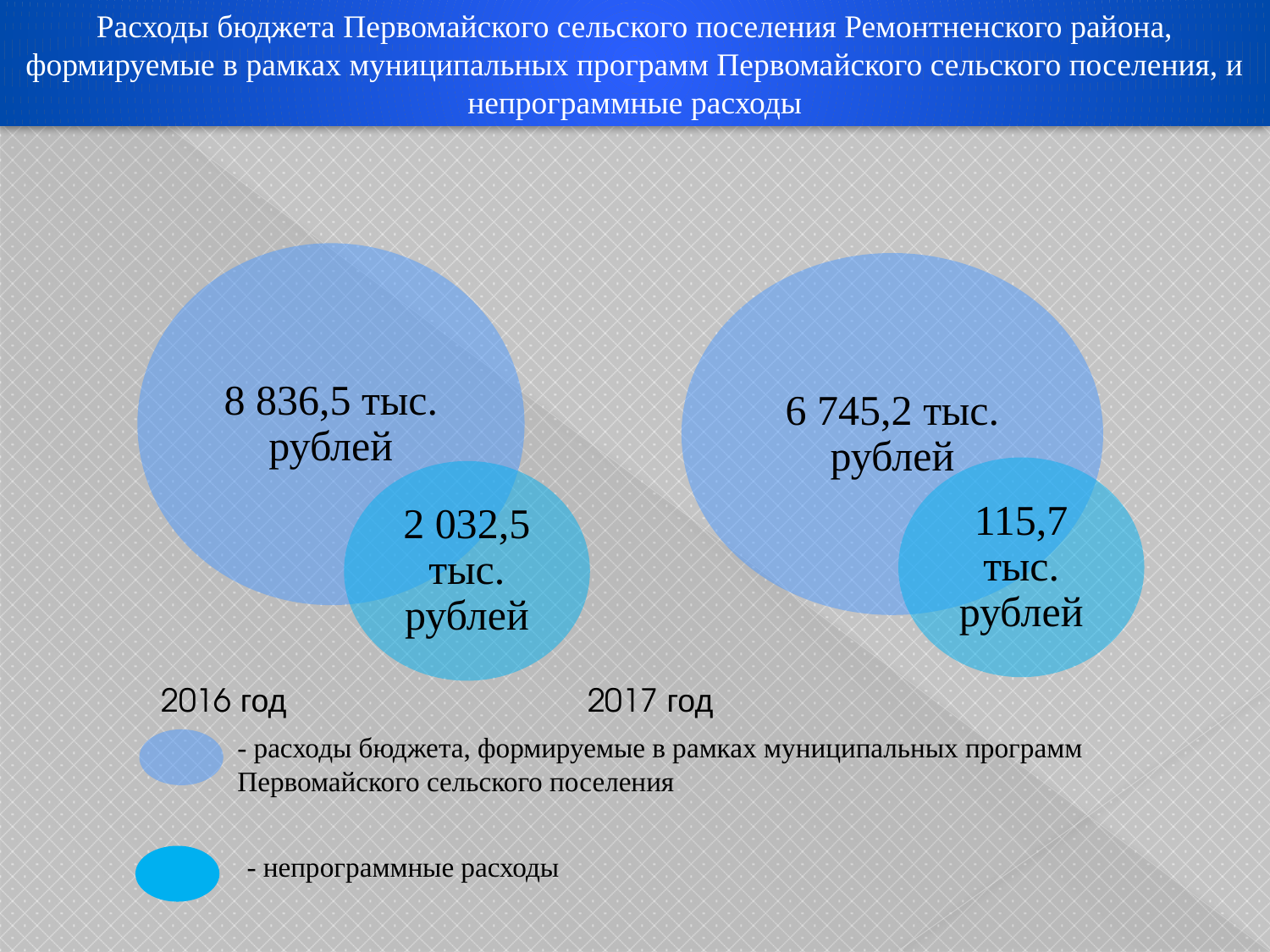

Расходы бюджета Первомайского сельского поселения Ремонтненского района, формируемые в рамках муниципальных программ Первомайского сельского поселения, и непрограммные расходы
8 836,5 тыс. рублей
2 032,5 тыс. рублей
6 745,2 тыс. рублей
115,7 тыс. рублей

2016 год
2017 год
- расходы бюджета, формируемые в рамках муниципальных программ Первомайского сельского поселения

- непрограммные расходы